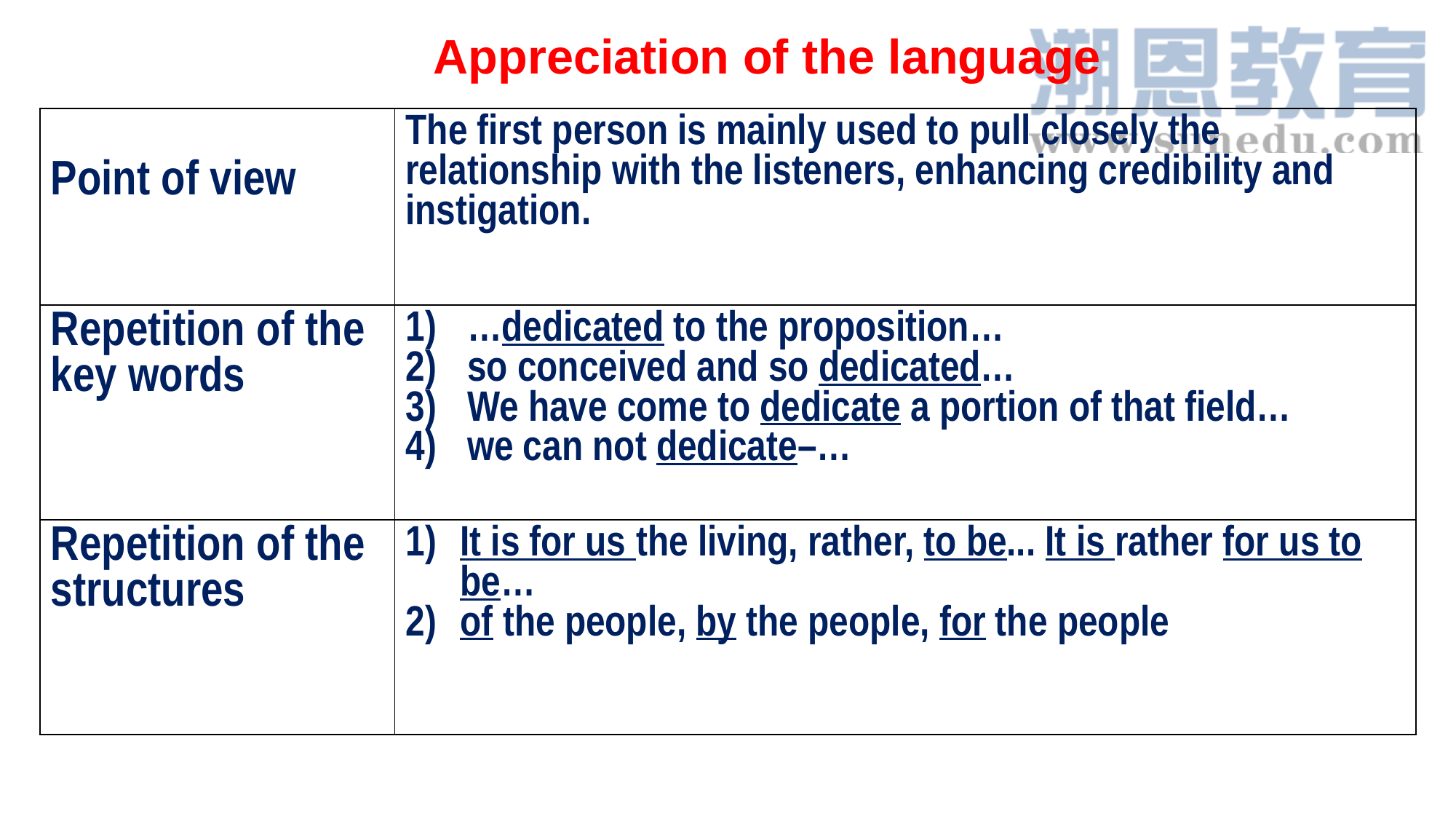

Appreciation of the language
| Point of view | The first person is mainly used to pull closely the relationship with the listeners, enhancing credibility and instigation. |
| --- | --- |
| Repetition of the key words | …dedicated to the proposition… so conceived and so dedicated… We have come to dedicate a portion of that field… we can not dedicate–… |
| Repetition of the structures | It is for us the living, rather, to be... It is rather for us to be… of the people, by the people, for the people |